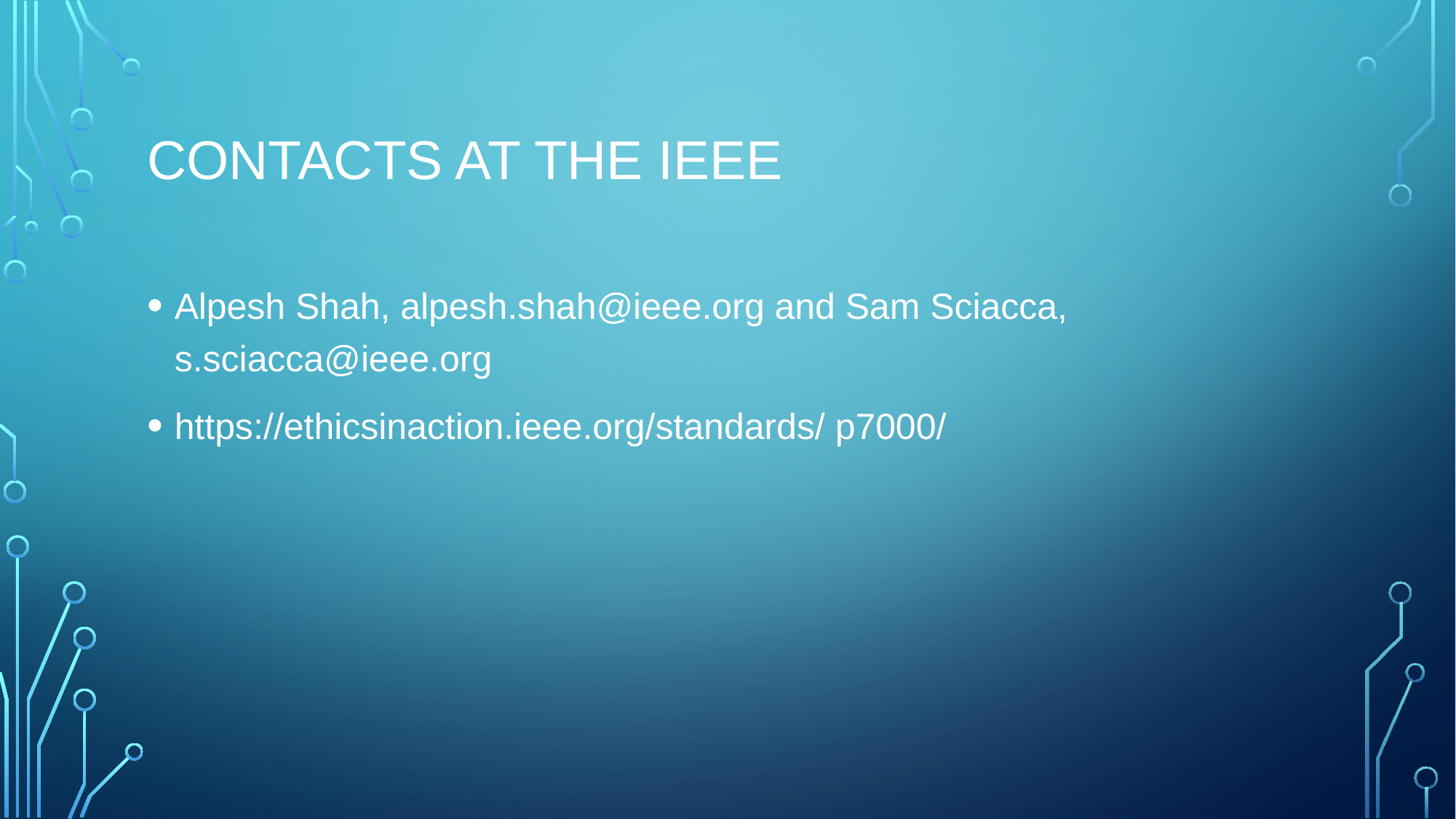

# Contacts at the IEEE
Alpesh Shah, alpesh.shah@ieee.org and Sam Sciacca, s.sciacca@ieee.org
https://ethicsinaction.ieee.org/standards/ p7000/